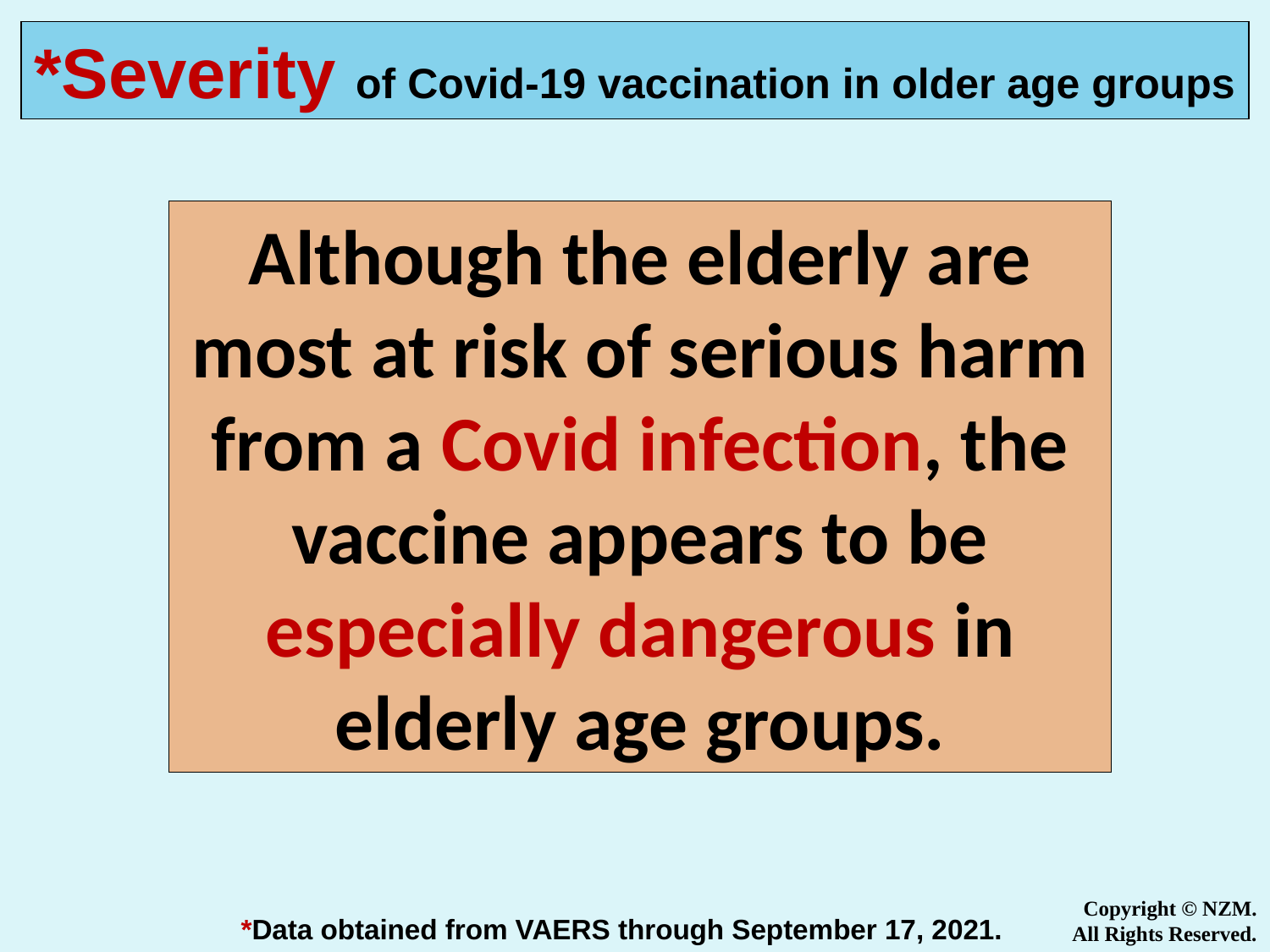

*Severity of Covid-19 vaccination in older age groups
Although the elderly are most at risk of serious harm from a Covid infection, the vaccine appears to be especially dangerous in elderly age groups.
Copyright © NZM. All Rights Reserved.
*Data obtained from VAERS through September 17, 2021.